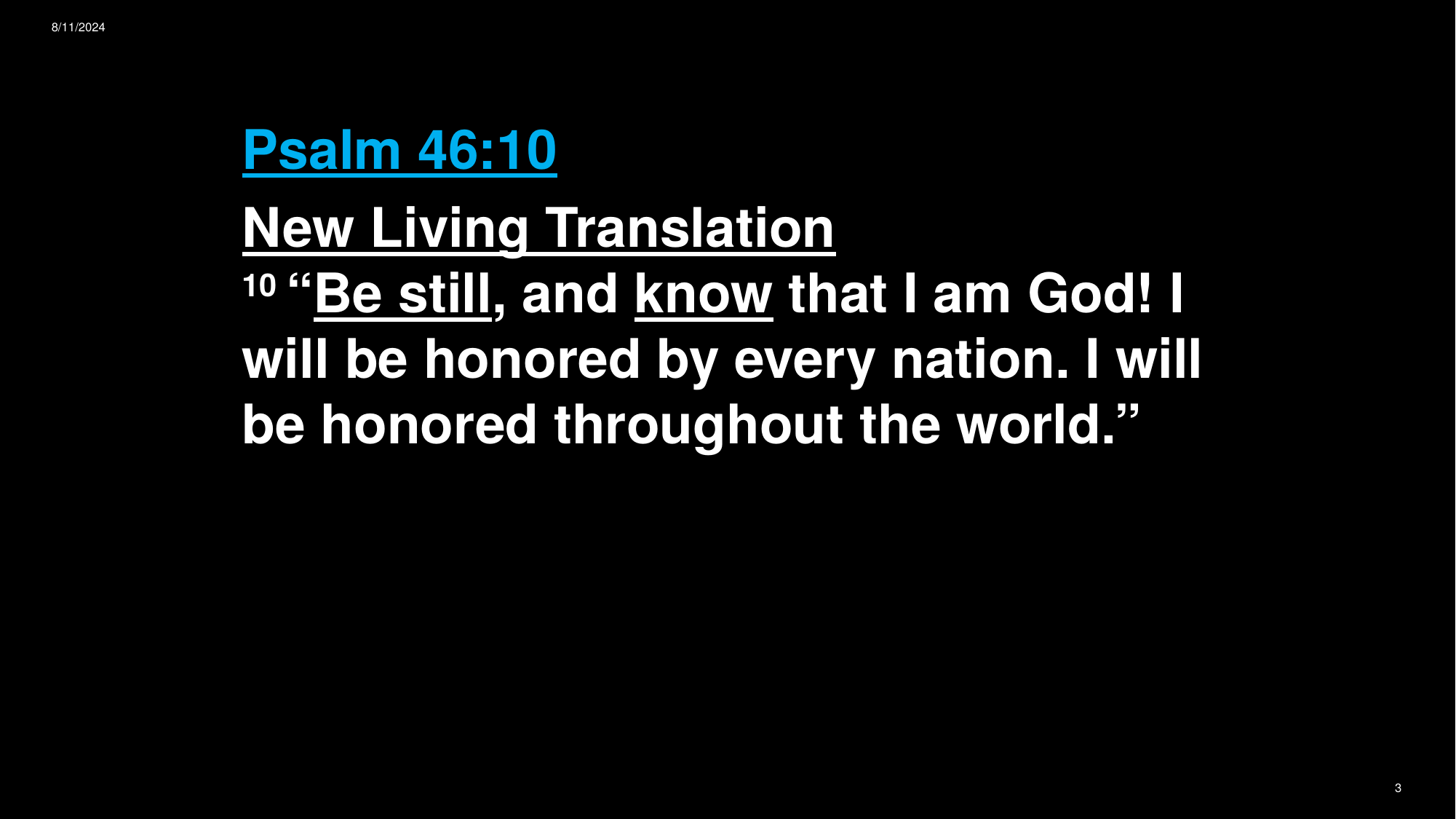

8/11/2024
Psalm 46:10
New Living Translation
10 “Be still, and know that I am God! I will be honored by every nation. I will be honored throughout the world.”

3